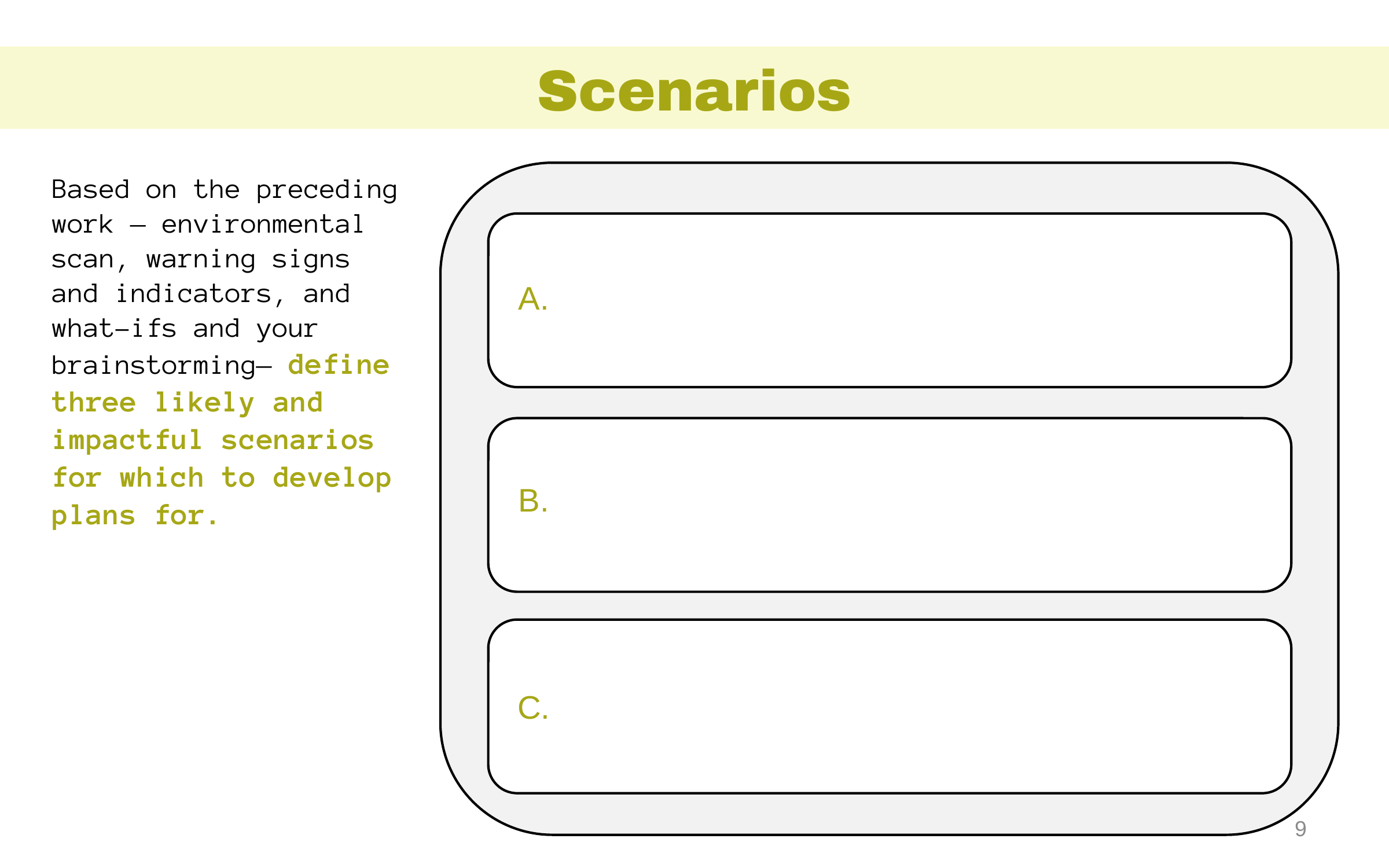

Scenarios
Based on the preceding work — environmental scan, warning signs and indicators, and what-ifs and your brainstorming— define three likely and impactful scenarios for which to develop plans for.

A.

B.

C.
9